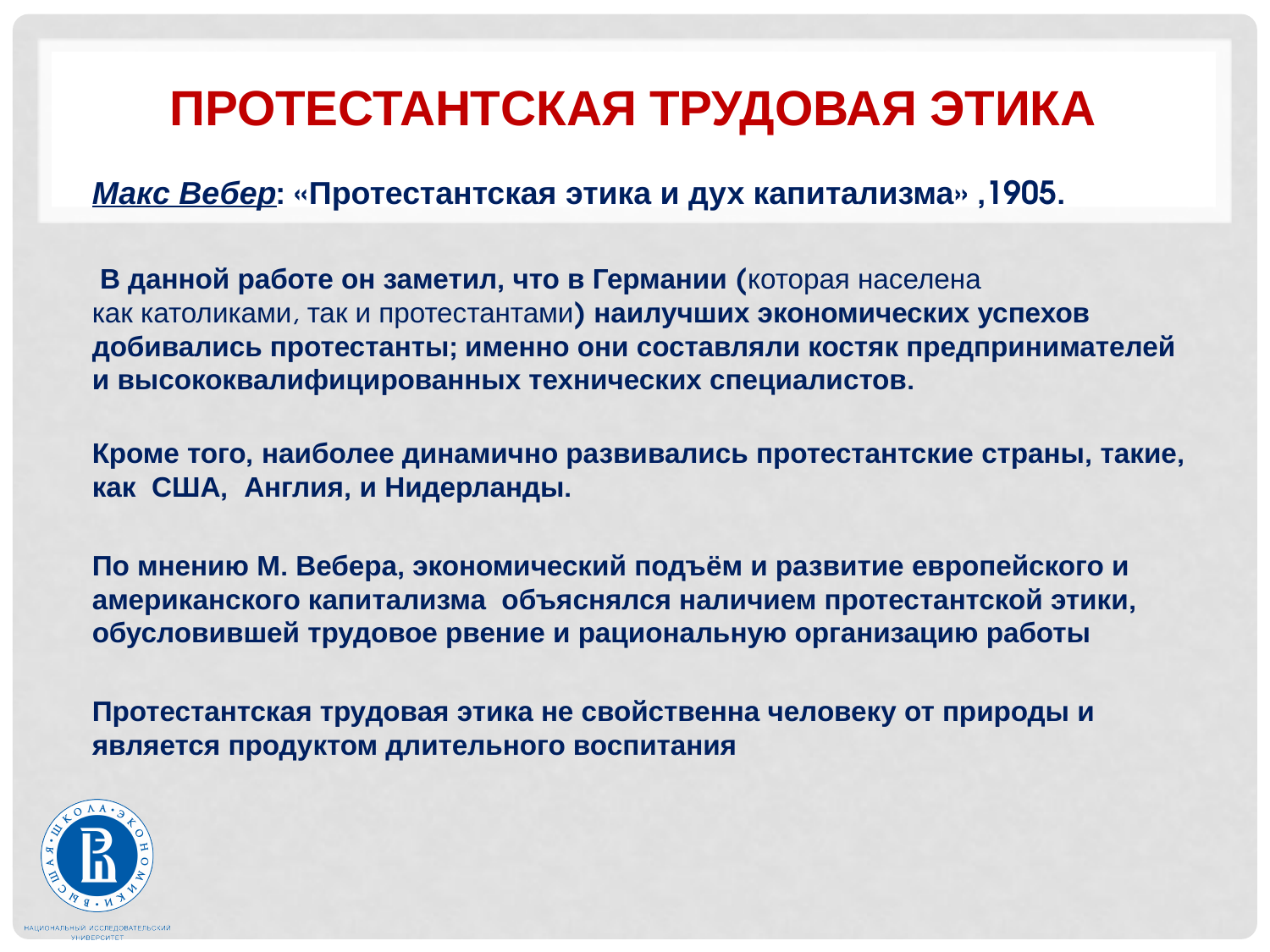

# Протестантская трудовая этика
Макс Вебер: «Протестантская этика и дух капитализма» ,1905.

 В данной работе он заметил, что в Германии (которая населена как католиками, так и протестантами) наилучших экономических успехов добивались протестанты; именно они составляли костяк предпринимателей и высококвалифицированных технических специалистов.
Кроме того, наиболее динамично развивались протестантские страны, такие, как  США,  Англия, и Нидерланды.

По мнению М. Вебера, экономический подъём и развитие европейского и американского капитализма  объяснялся наличием протестантской этики, обусловившей трудовое рвение и рациональную организацию работы

Протестантская трудовая этика не свойственна человеку от природы и является продуктом длительного воспитания